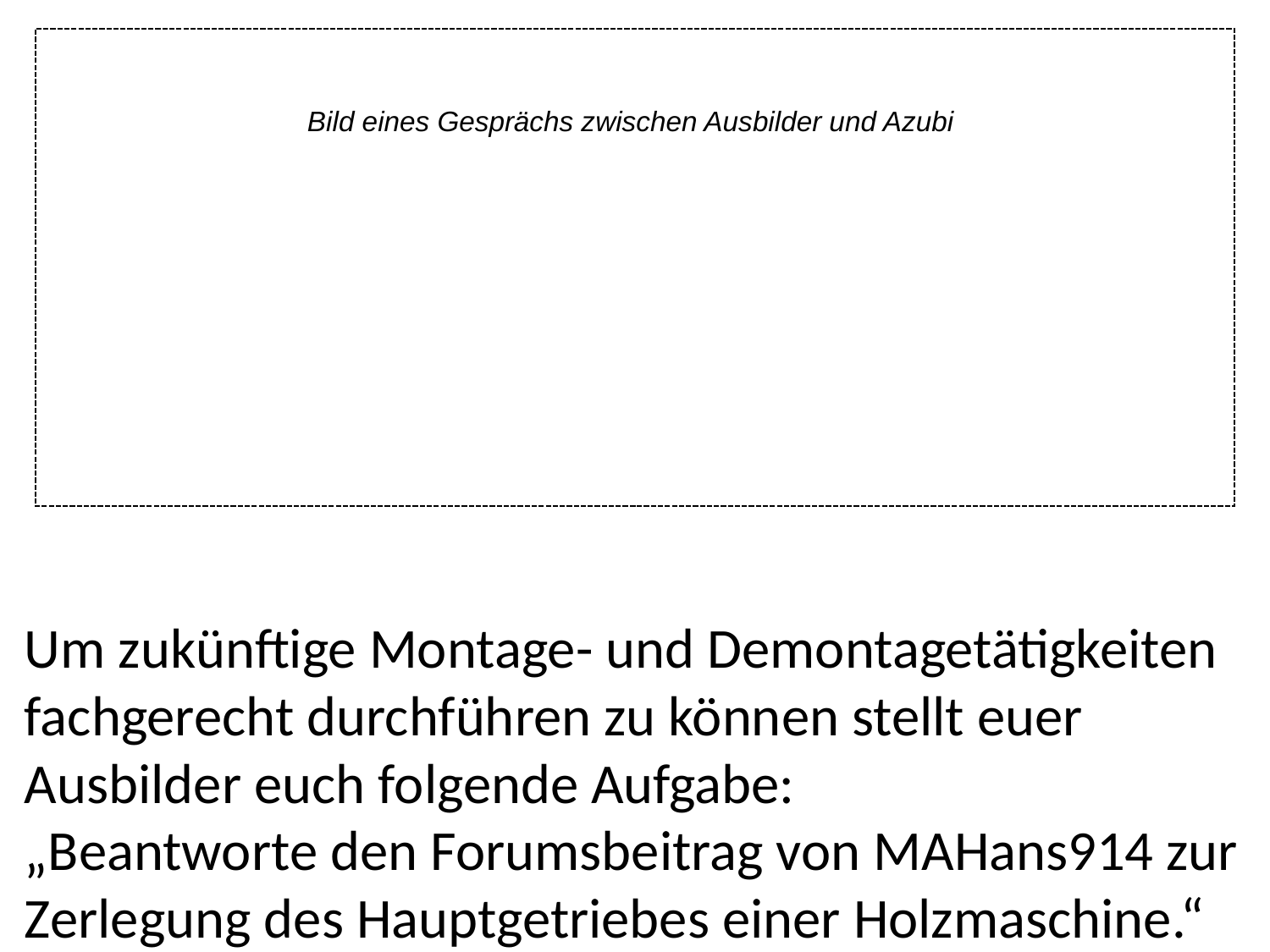

Bild eines Gesprächs zwischen Ausbilder und Azubi

Um zukünftige Montage- und Demontagetätigkeiten fachgerecht durchführen zu können stellt euer Ausbilder euch folgende Aufgabe:
„Beantworte den Forumsbeitrag von MAHans914 zur Zerlegung des Hauptgetriebes einer Holzmaschine.“